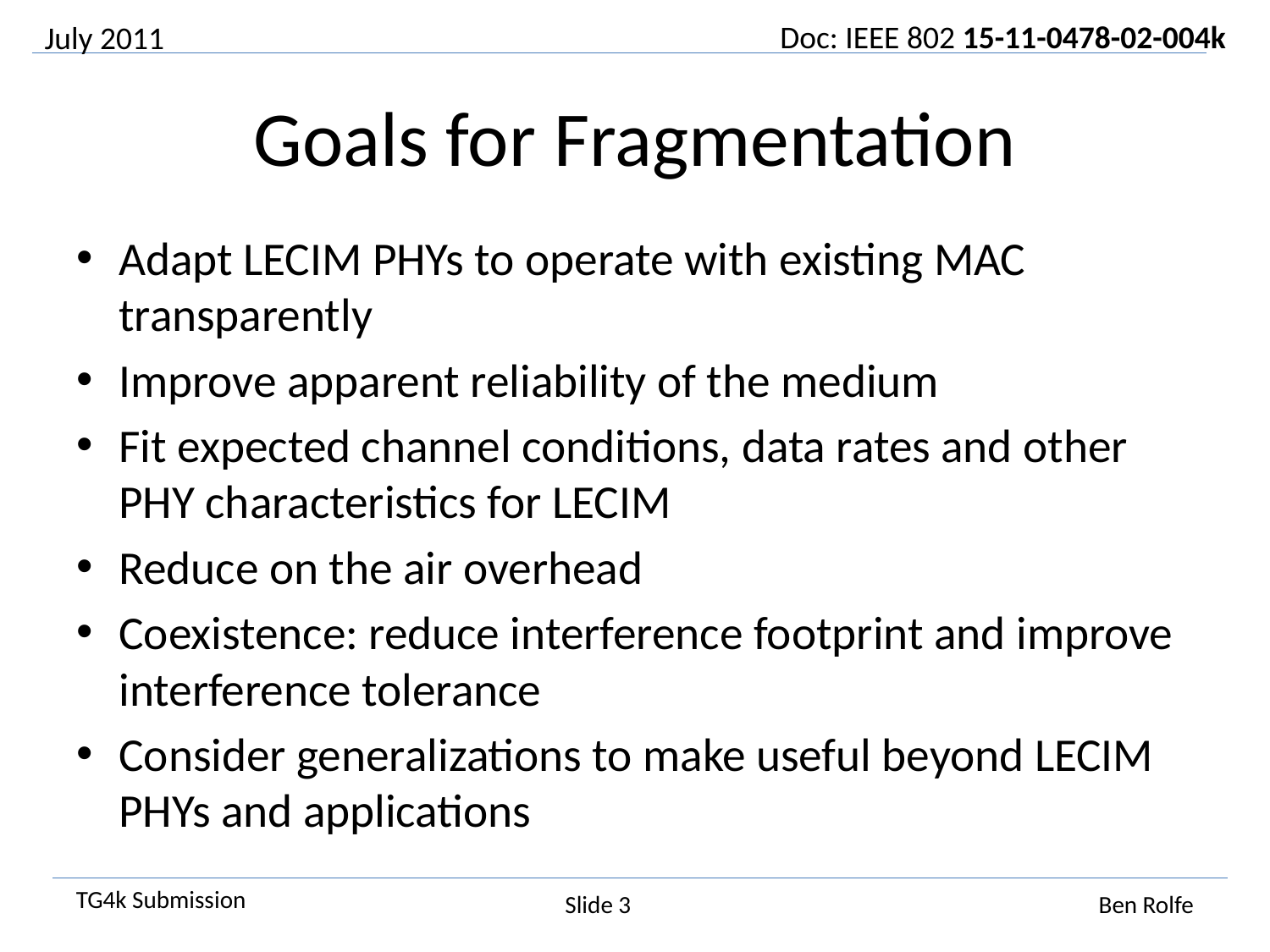

July 2011
# Goals for Fragmentation
Adapt LECIM PHYs to operate with existing MAC transparently
Improve apparent reliability of the medium
Fit expected channel conditions, data rates and other PHY characteristics for LECIM
Reduce on the air overhead
Coexistence: reduce interference footprint and improve interference tolerance
Consider generalizations to make useful beyond LECIM PHYs and applications

Slide 3
Ben Rolfe